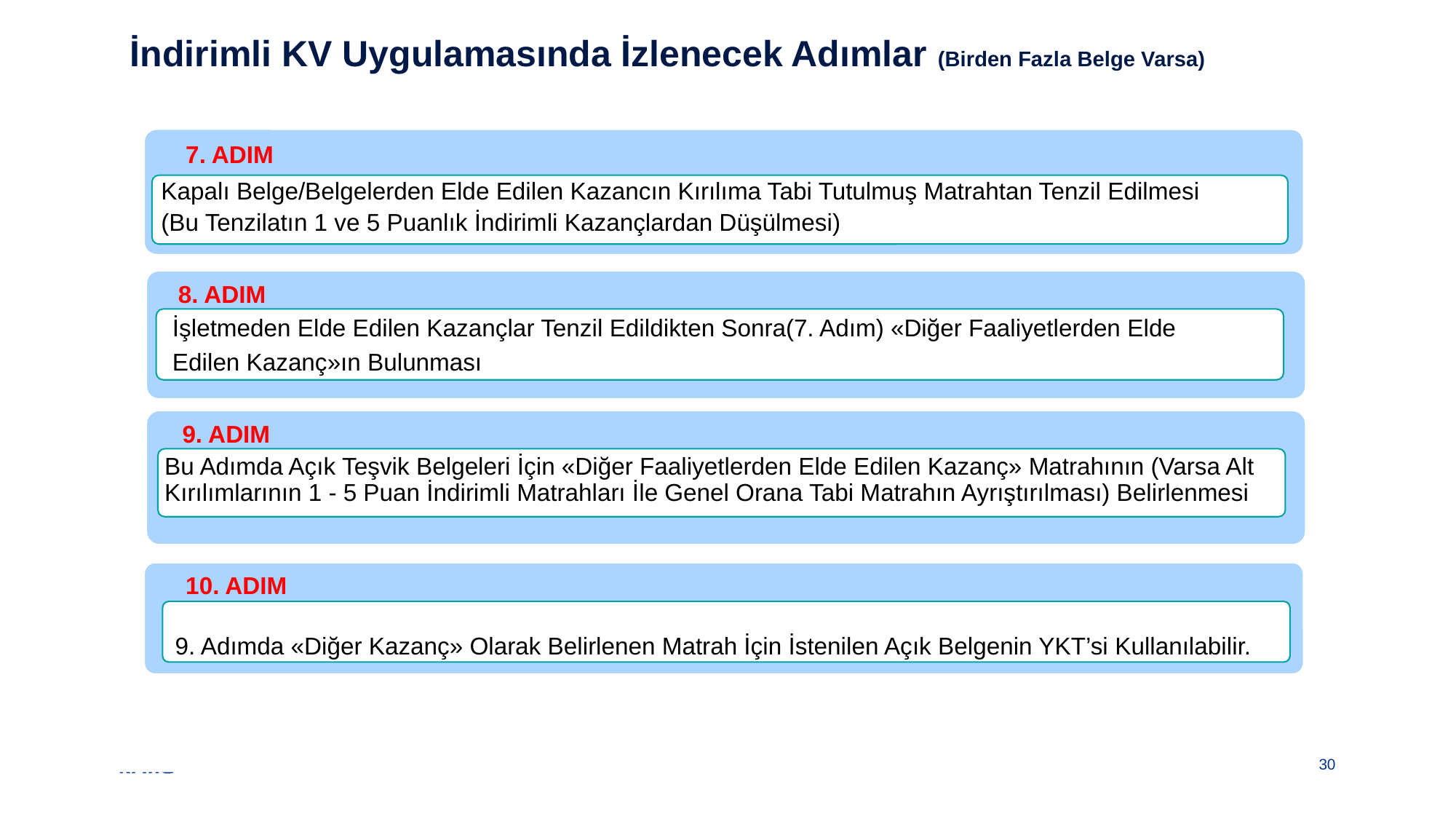

İndirimli KV Uygulamasında İzlenecek Adımlar (Birden Fazla Belge Varsa)

7. ADIM
Kapalı Belge/Belgelerden Elde Edilen Kazancın Kırılıma Tabi Tutulmuş Matrahtan Tenzil Edilmesi (Bu Tenzilatın 1 ve 5 Puanlık İndirimli Kazançlardan Düşülmesi)

8. ADIM

İşletmeden Elde Edilen Kazançlar Tenzil Edildikten Sonra(7. Adım) «Diğer Faaliyetlerden Elde Edilen Kazanç»ın Bulunması
YATIRIM DÖNEMİ

9. ADIM
Bu Adımda Açık Teşvik Belgeleri İçin «Diğer Faaliyetlerden Elde Edilen Kazanç» Matrahının (Varsa Alt Kırılımlarının 1 - 5 Puan İndirimli Matrahları İle Genel Orana Tabi Matrahın Ayrıştırılması) Belirlenmesi

10. ADIM

9. Adımda «Diğer Kazanç» Olarak Belirlenen Matrah İçin İstenilen Açık Belgenin YKT’si Kullanılabilir.